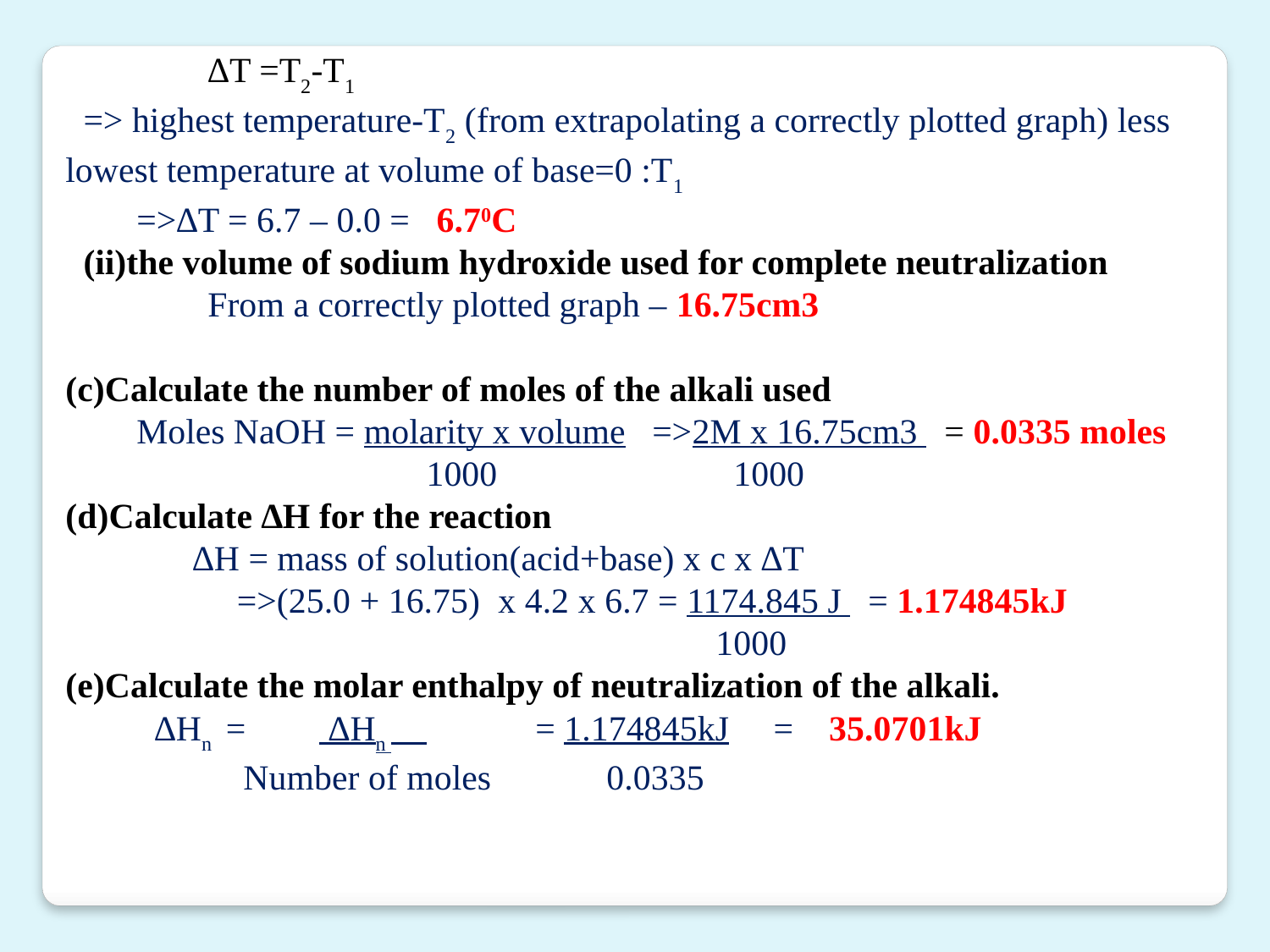

∆T =T2-T1
  => highest temperature-T2 (from extrapolating a correctly plotted graph) less lowest temperature at volume of base=0 :T1
        =>∆T = 6.7 – 0.0 =   6.70C
  (ii)the volume of sodium hydroxide used for complete neutralization
                From a correctly plotted graph – 16.75cm3

(c)Calculate the number of moles of the alkali used
        Moles NaOH = molarity x volume   =>2M x 16.75cm3   = 0.0335 moles
		            1000	                  1000
(d)Calculate ∆H for the reaction
	∆H = mass of solution(acid+base) x c x ∆T
	     =>(25.0 + 16.75)  x 4.2 x 6.7 = 1174.845 J   = 1.174845kJ
				                1000
(e)Calculate the molar enthalpy of neutralization of the alkali.
          ∆Hn  = 	 ∆Hn     	          = 1.174845kJ     =    35.0701kJ
                    Number of moles             0.0335